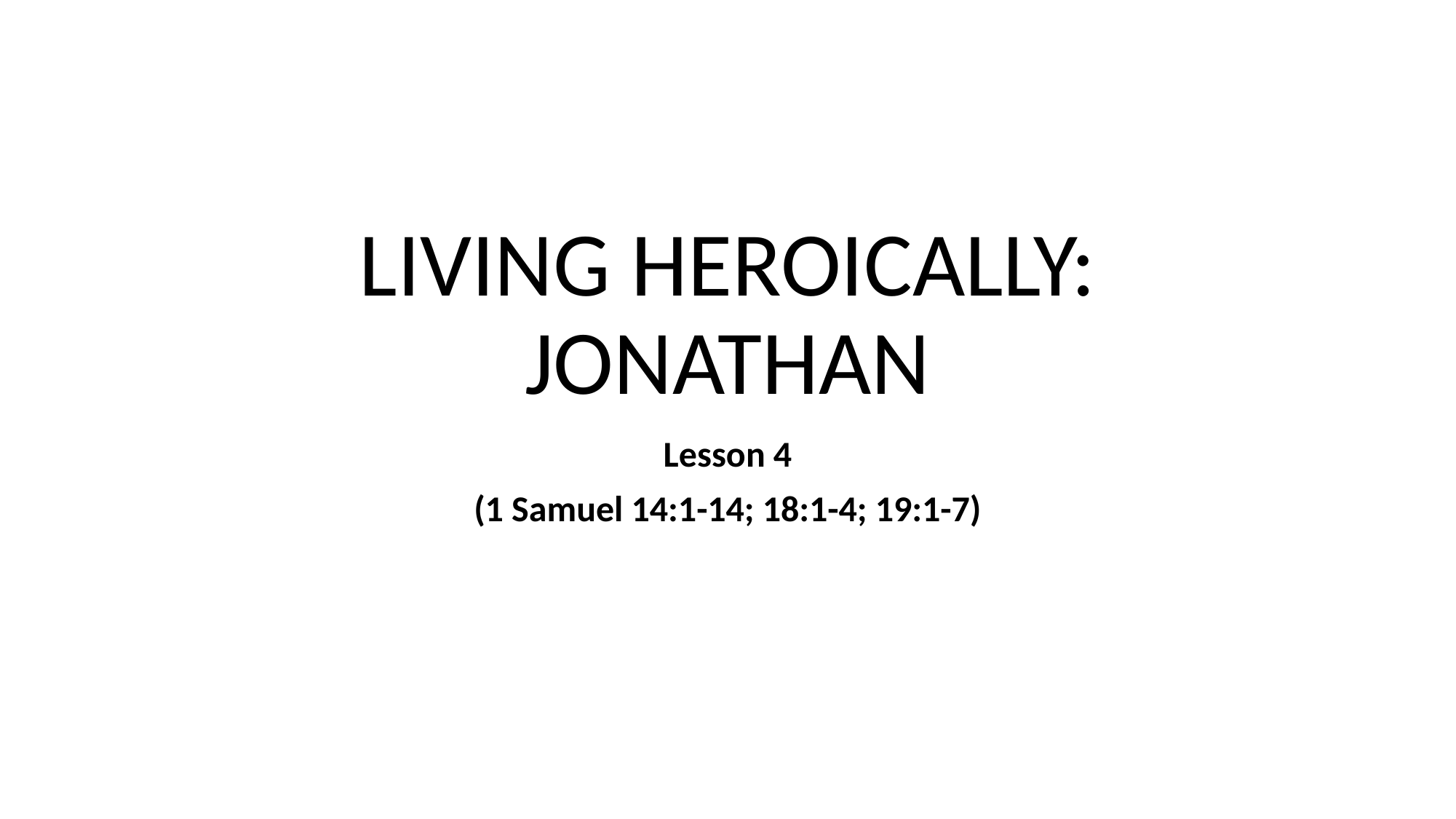

# LIVING HEROICALLY: JONATHAN
Lesson 4
(1 Samuel 14:1-14; 18:1-4; 19:1-7)